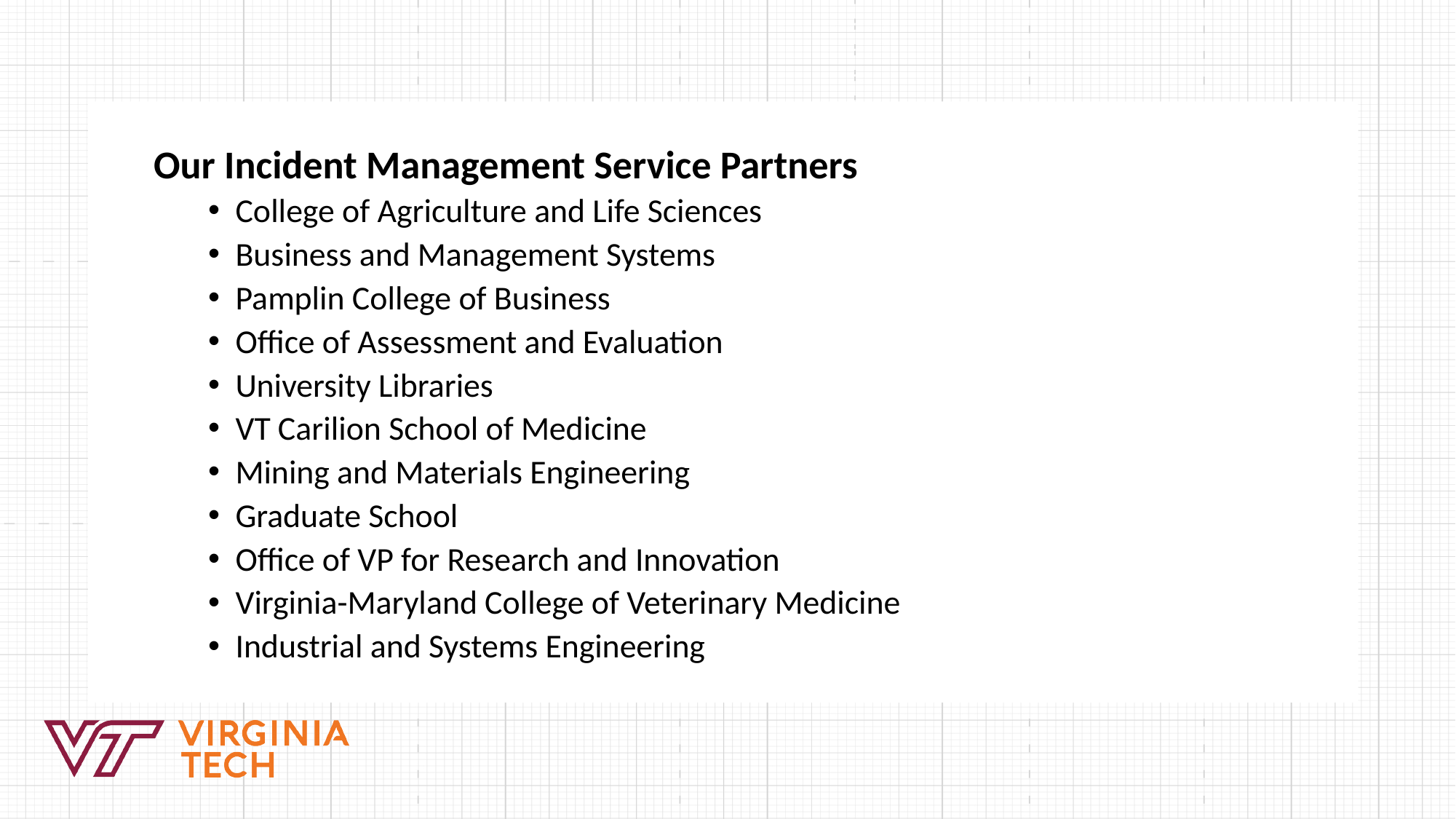

Our Incident Management Service Partners
College of Agriculture and Life Sciences
Business and Management Systems
Pamplin College of Business
Office of Assessment and Evaluation
University Libraries
VT Carilion School of Medicine
Mining and Materials Engineering
Graduate School
Office of VP for Research and Innovation
Virginia-Maryland College of Veterinary Medicine
Industrial and Systems Engineering